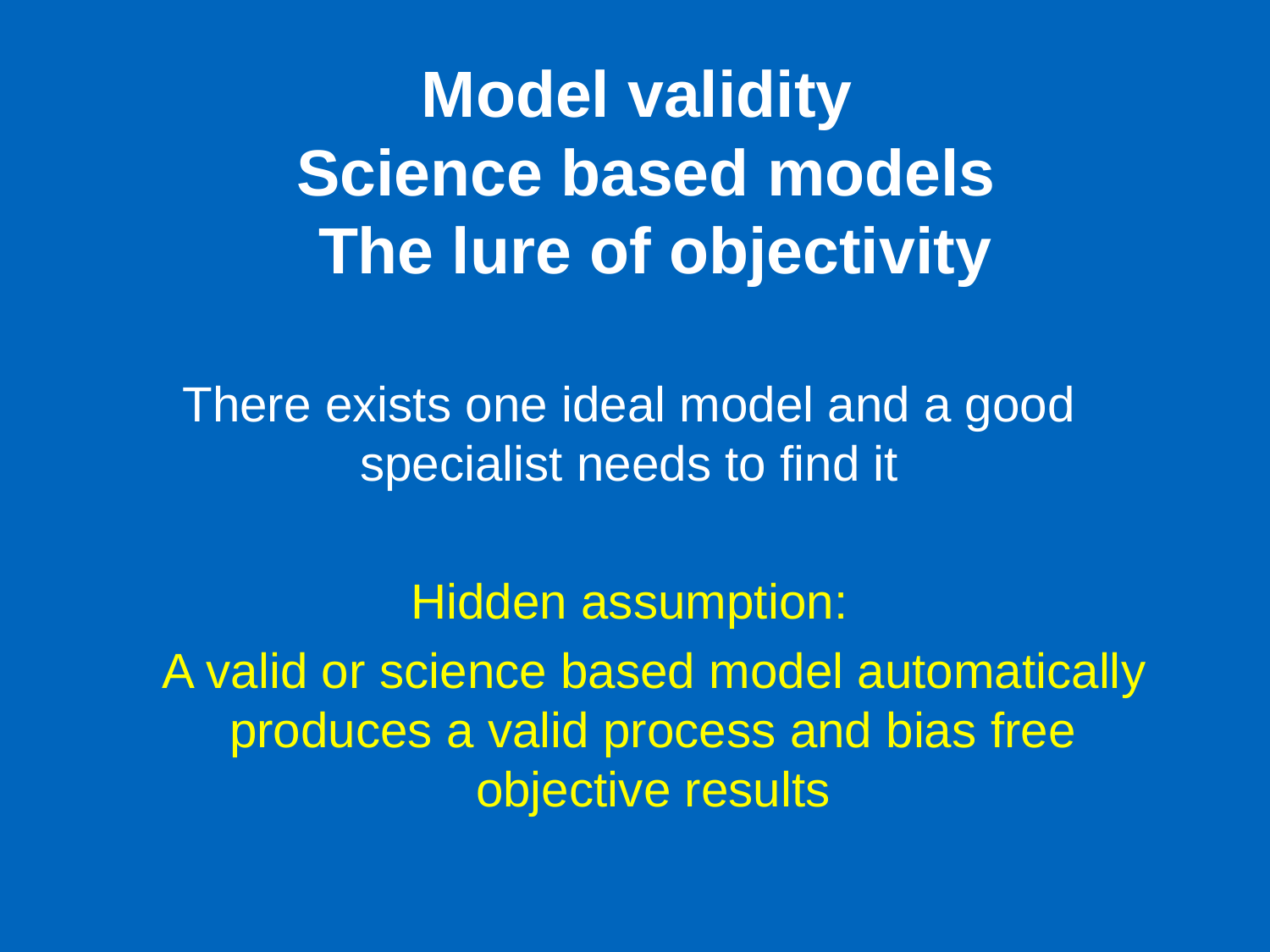

Model validity
Science based models
 The lure of objectivity
There exists one ideal model and a good specialist needs to find it

Hidden assumption:
A valid or science based model automatically produces a valid process and bias free objective results